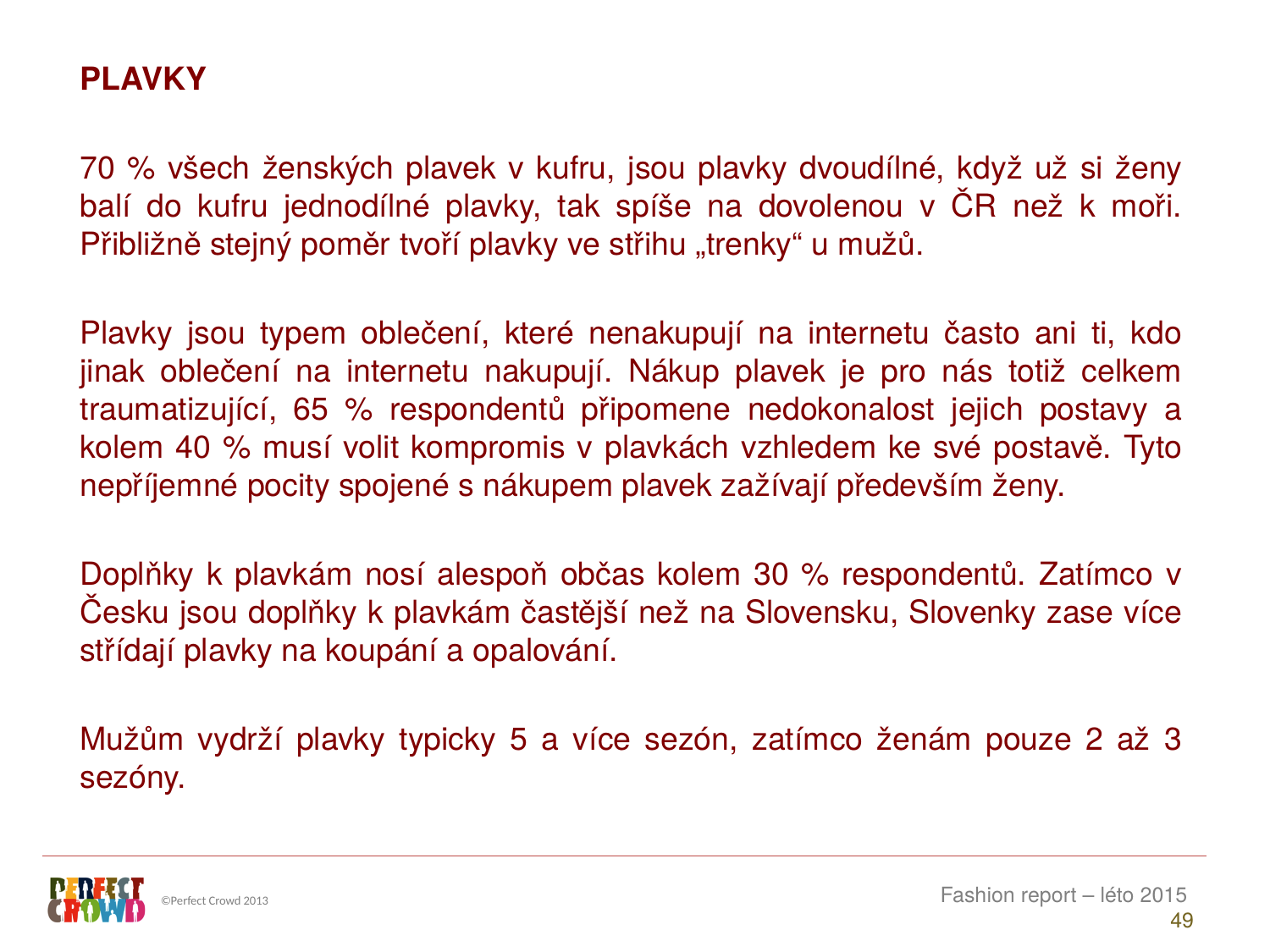

PLAVKY

70 % všech ženských plavek v kufru, jsou plavky dvoudílné, když už si ženy balí do kufru jednodílné plavky, tak spíše na dovolenou v ČR než k moři. Přibližně stejný poměr tvoří plavky ve střihu „trenky“ u mužů.

Plavky jsou typem oblečení, které nenakupují na internetu často ani ti, kdo jinak oblečení na internetu nakupují. Nákup plavek je pro nás totiž celkem traumatizující, 65 % respondentů připomene nedokonalost jejich postavy a kolem 40 % musí volit kompromis v plavkách vzhledem ke své postavě. Tyto nepříjemné pocity spojené s nákupem plavek zažívají především ženy.

Doplňky k plavkám nosí alespoň občas kolem 30 % respondentů. Zatímco v Česku jsou doplňky k plavkám častější než na Slovensku, Slovenky zase více střídají plavky na koupání a opalování.

Mužům vydrží plavky typicky 5 a více sezón, zatímco ženám pouze 2 až 3 sezóny.